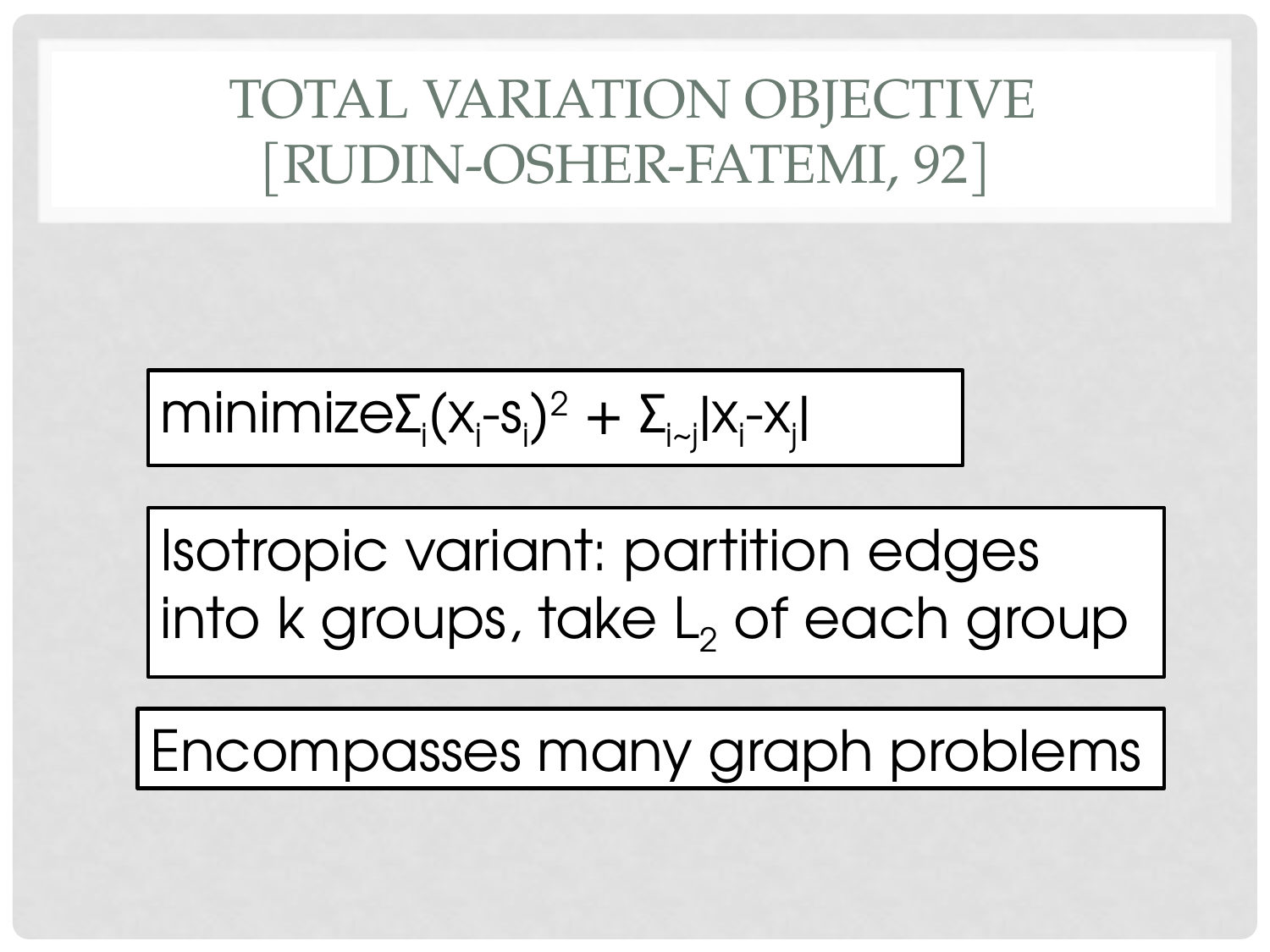

# Total Variation Objective [Rudin-Osher-Fatemi, 92]
minimizeΣi(xi-si)2 + Σi~j|xi-xj|
Isotropic variant: partition edges into k groups, take L2 of each group
Encompasses many graph problems